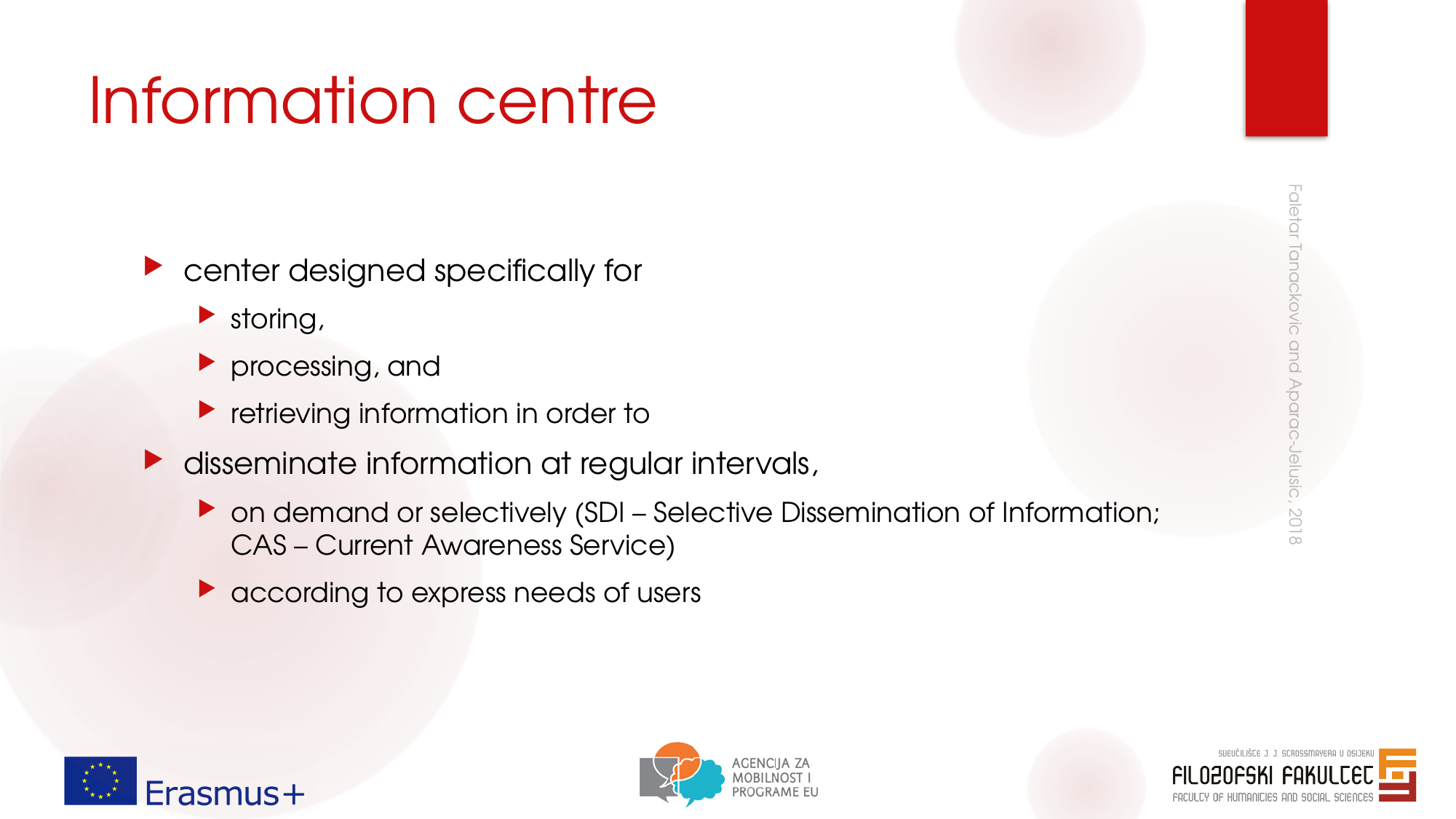

# Information centre
center designed specifically for
storing,
processing, and
retrieving information in order to
disseminate information at regular intervals,
on demand or selectively (SDI – Selective Dissemination of Information; CAS – Current Awareness Service)
according to express needs of users
Faletar Tanackovic and Aparac-Jelusic, 2018